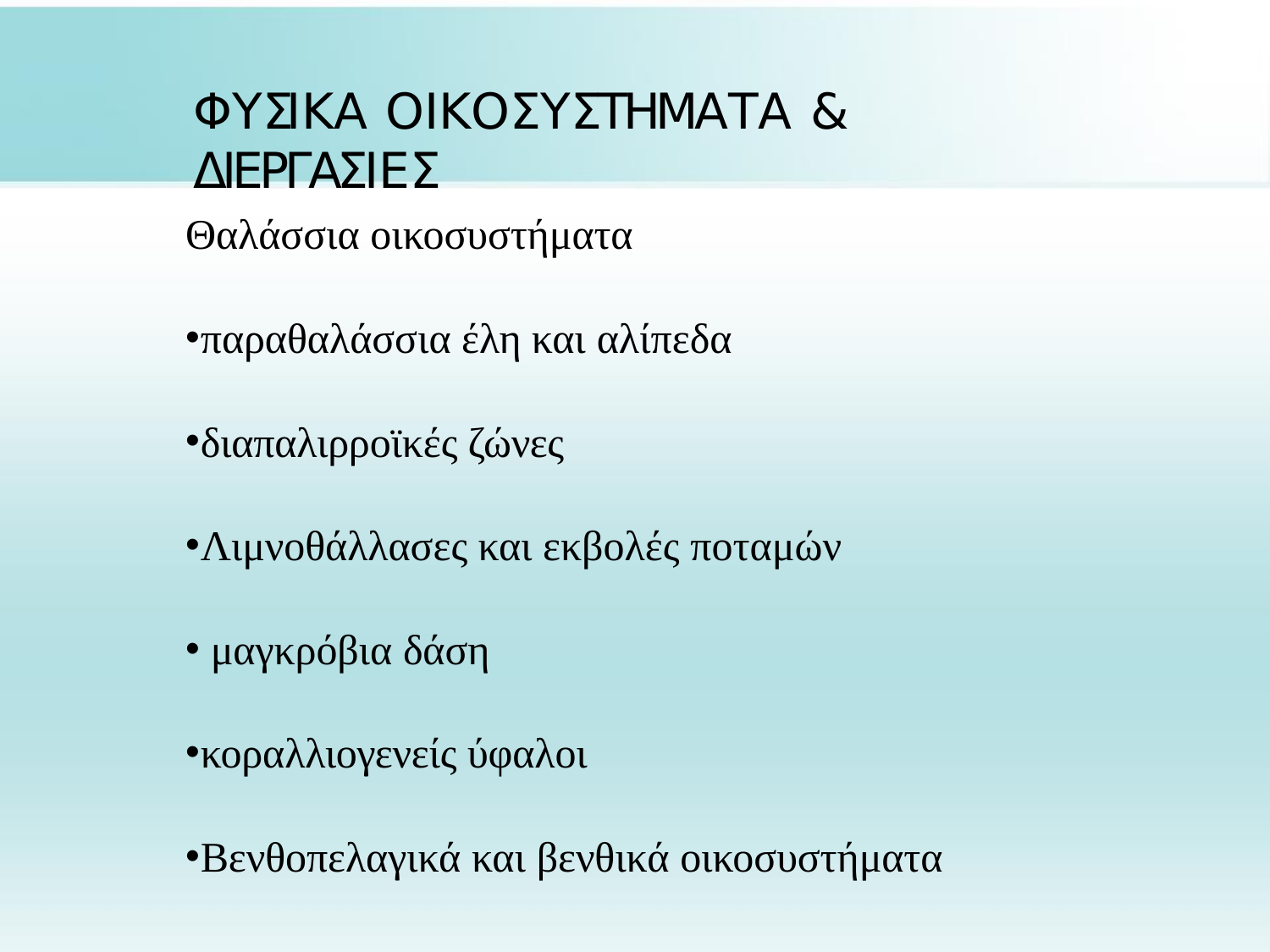

# ΦΥΣΙΚΑ ΟΙΚΟΣΥΣΤΗΜΑΤΑ & ΔΙΕΡΓΑΣΙΕΣ
Θαλάσσια οικοσυστήματα

παραθαλάσσια έλη και αλίπεδα

διαπαλιρροϊκές ζώνες

Λιμνοθάλλασες και εκβολές ποταμών

μαγκρόβια δάση

κοραλλιογενείς ύφαλοι

Βενθοπελαγικά και βενθικά οικοσυστήματα